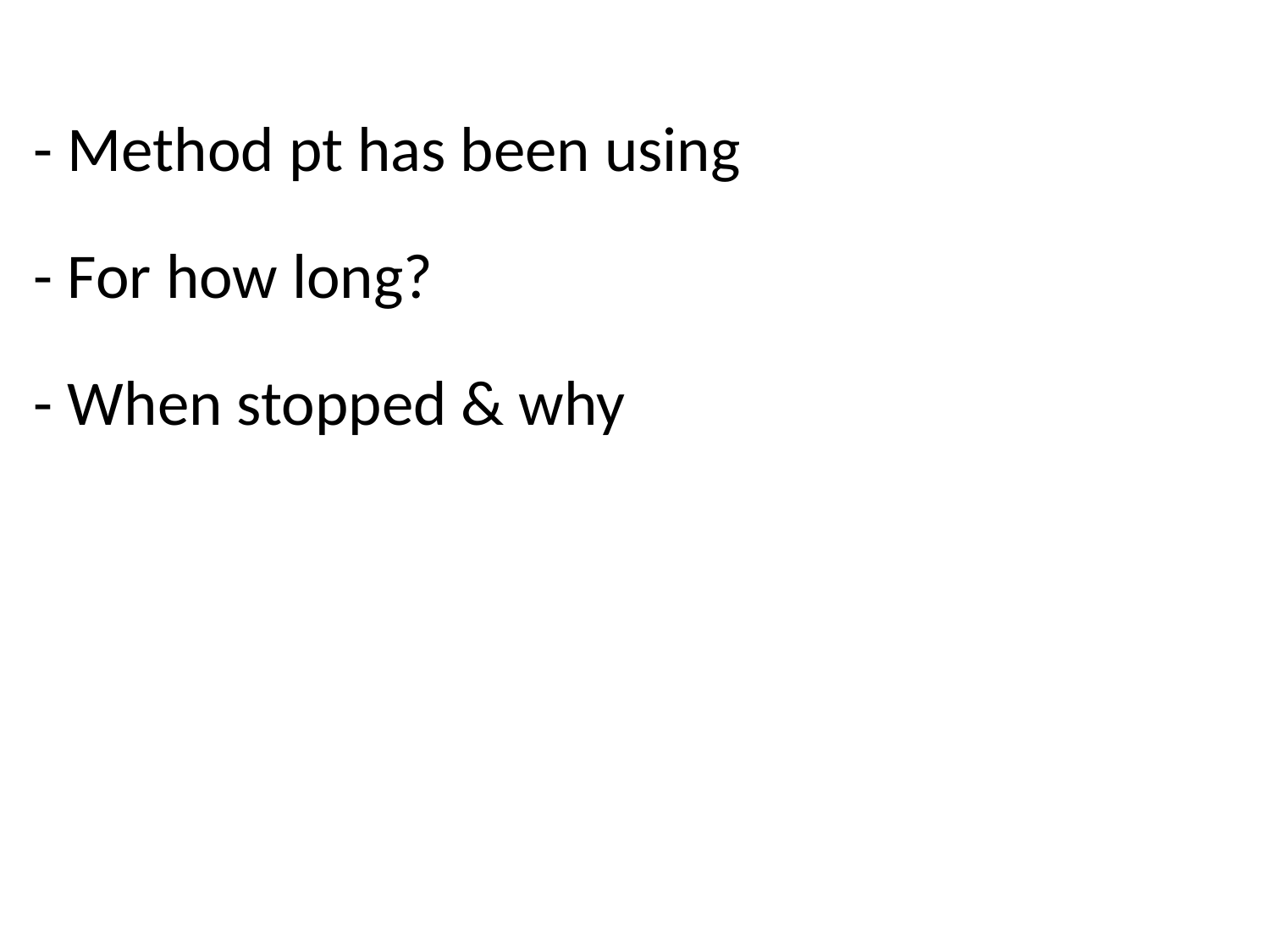

- Method pt has been using
- For how long?
- When stopped & why